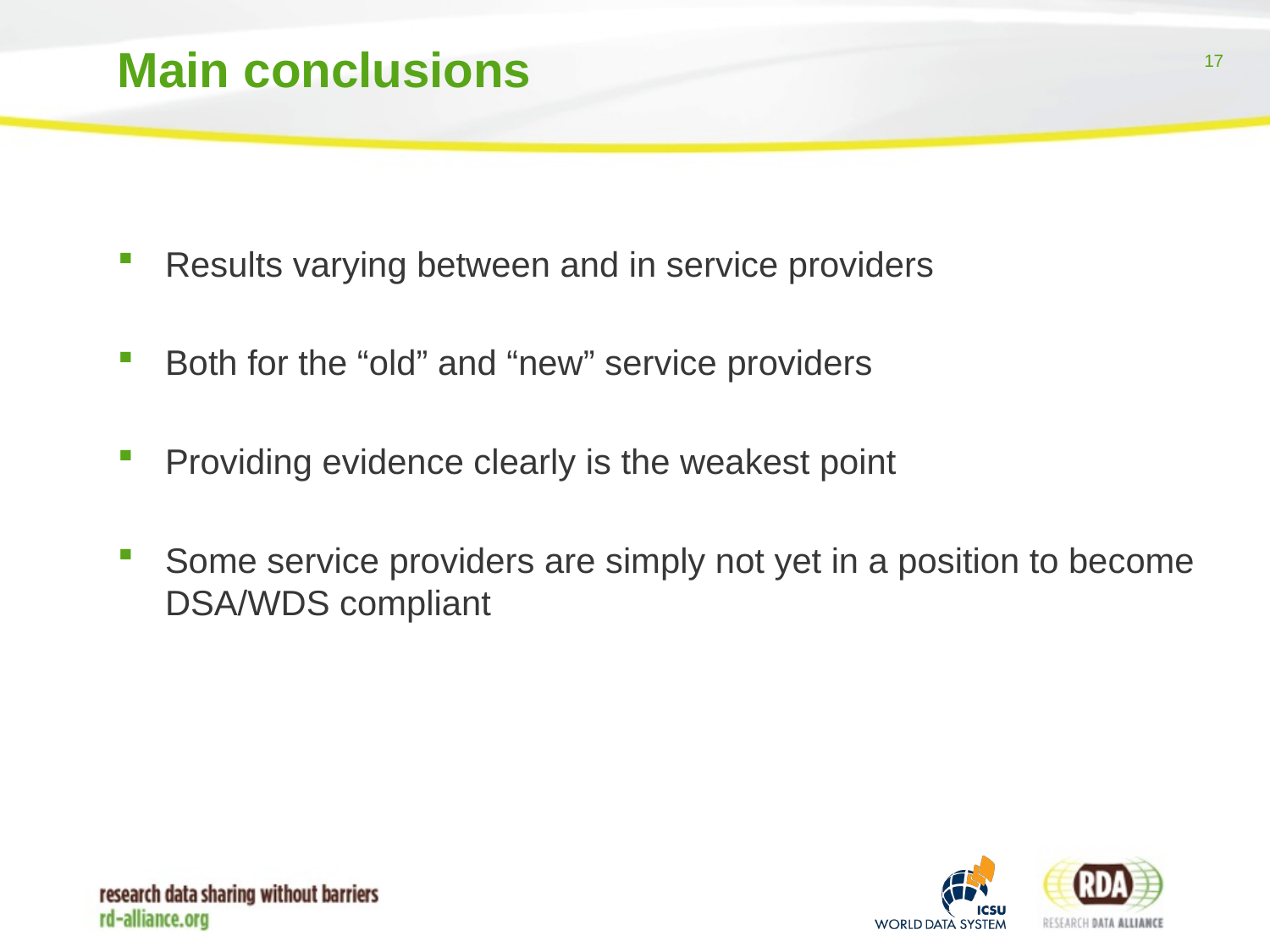

# Main conclusions

Results varying between and in service providers

Both for the “old” and “new” service providers

Providing evidence clearly is the weakest point

Some service providers are simply not yet in a position to become DSA/WDS compliant